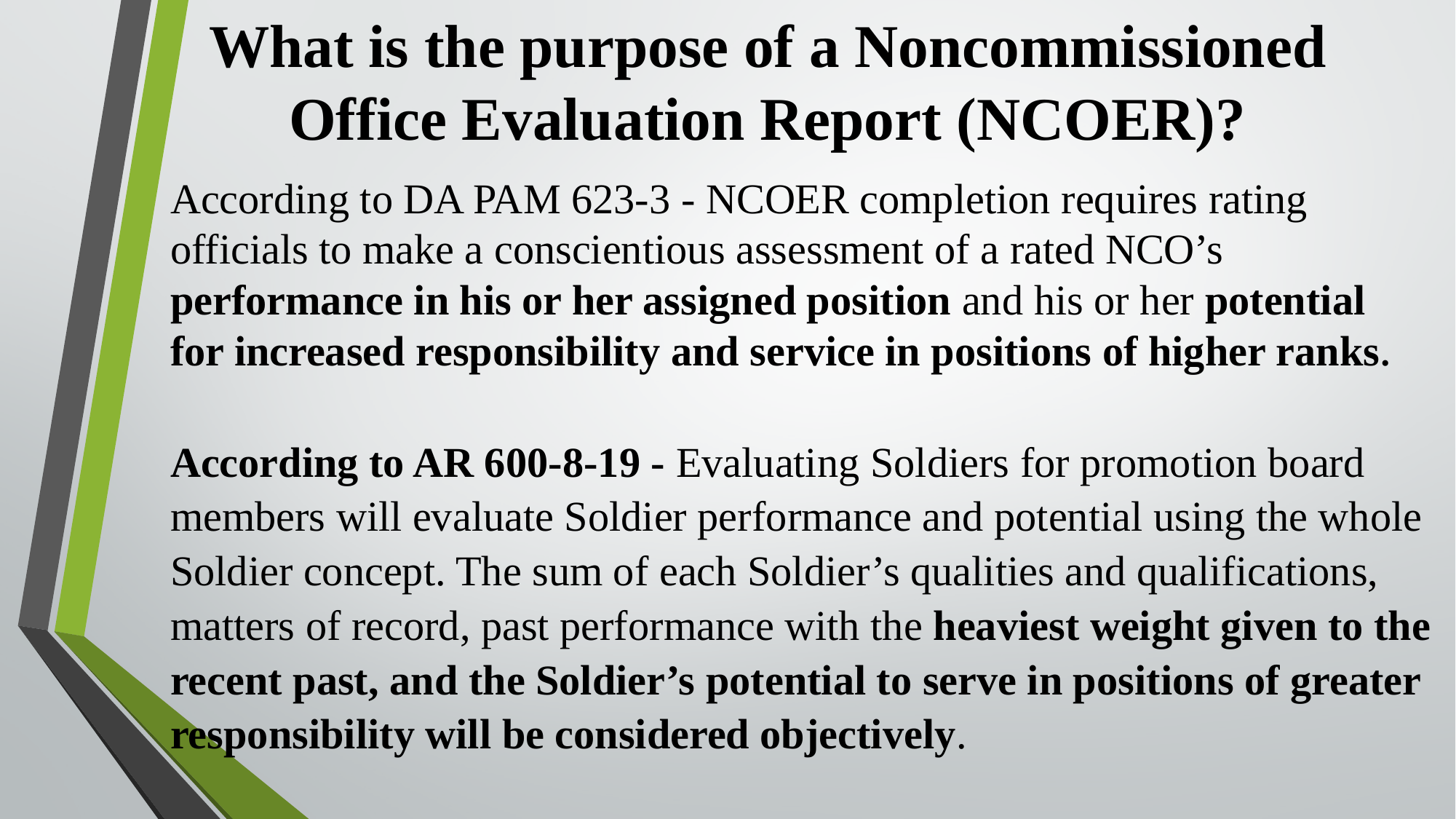

# What is the purpose of a Noncommissioned Office Evaluation Report (NCOER)?
According to DA PAM 623-3 - NCOER completion requires rating officials to make a conscientious assessment of a rated NCO’s performance in his or her assigned position and his or her potential for increased responsibility and service in positions of higher ranks.

According to AR 600-8-19 - Evaluating Soldiers for promotion board members will evaluate Soldier performance and potential using the whole Soldier concept. The sum of each Soldier’s qualities and qualifications, matters of record, past performance with the heaviest weight given to the recent past, and the Soldier’s potential to serve in positions of greater responsibility will be considered objectively.